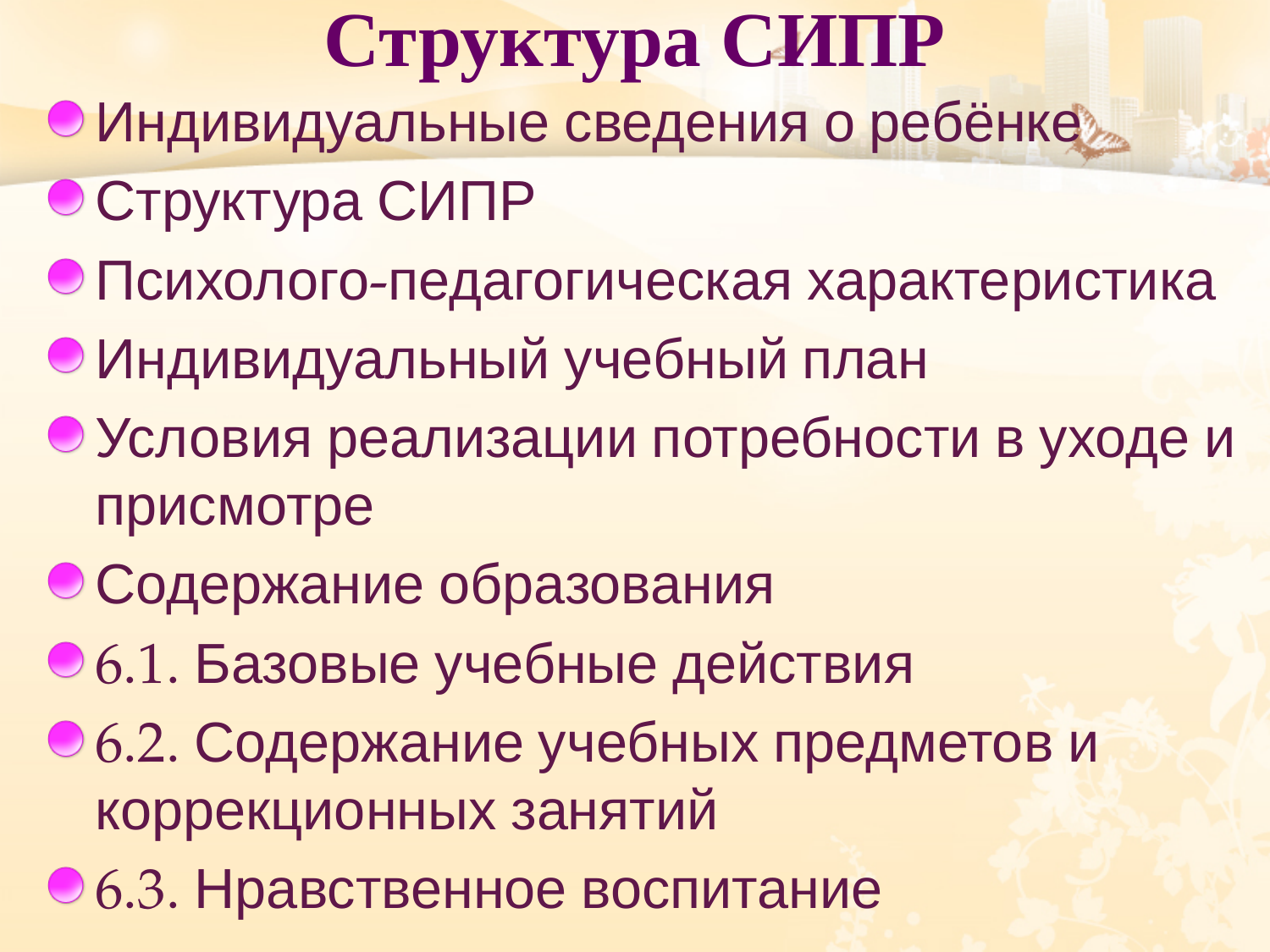

Индивидуальные сведения о ребёнке
Структура СИПР
Психолого-педагогическая характеристика
Индивидуальный учебный план
Условия реализации потребности в уходе и присмотре
Содержание образования
6.1. Базовые учебные действия
6.2. Содержание учебных предметов и коррекционных занятий
6.3. Нравственное воспитание
# Структура СИПР